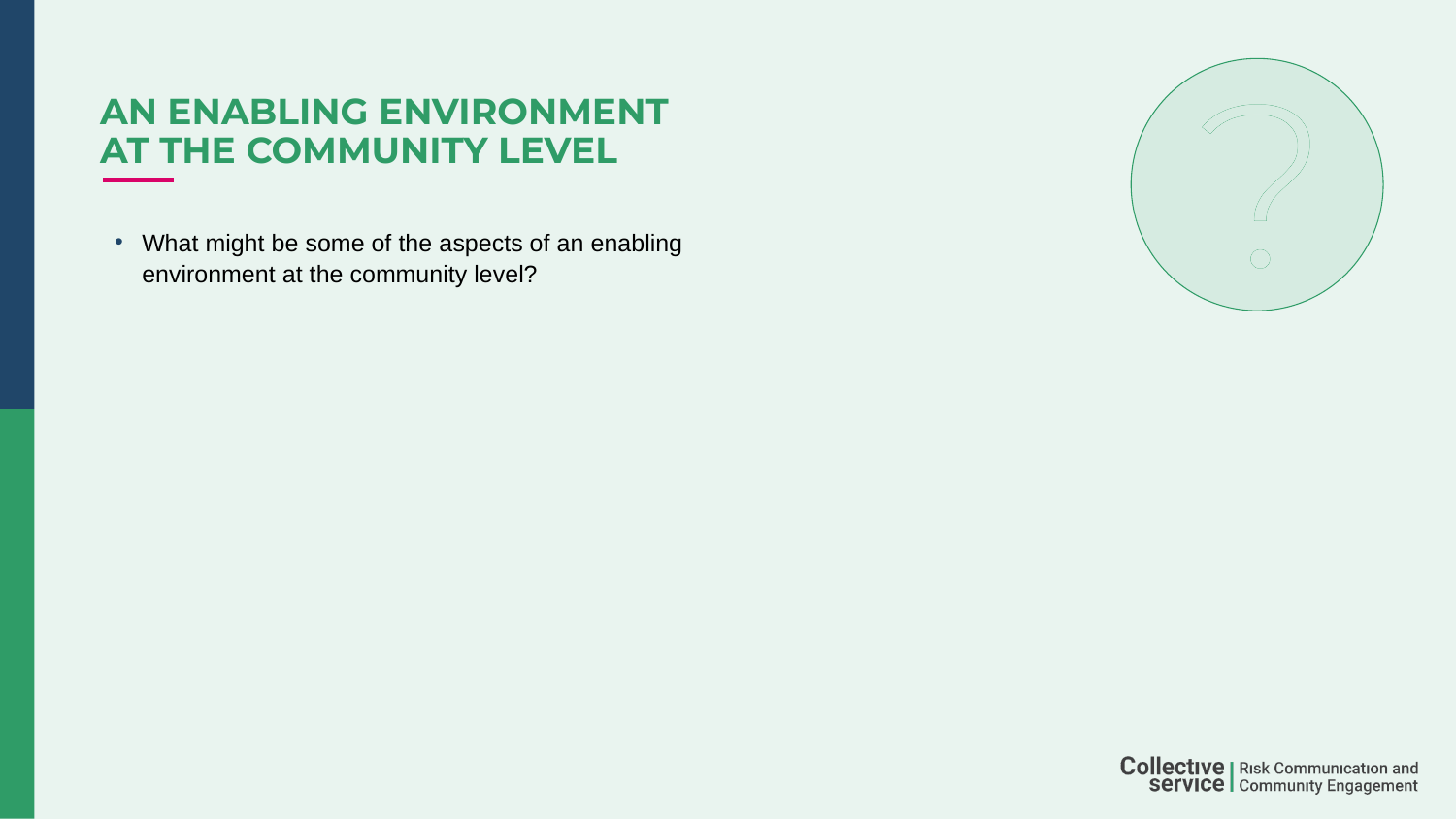

# An enabling environment at the community level
What might be some of the aspects of an enabling environment at the community level?